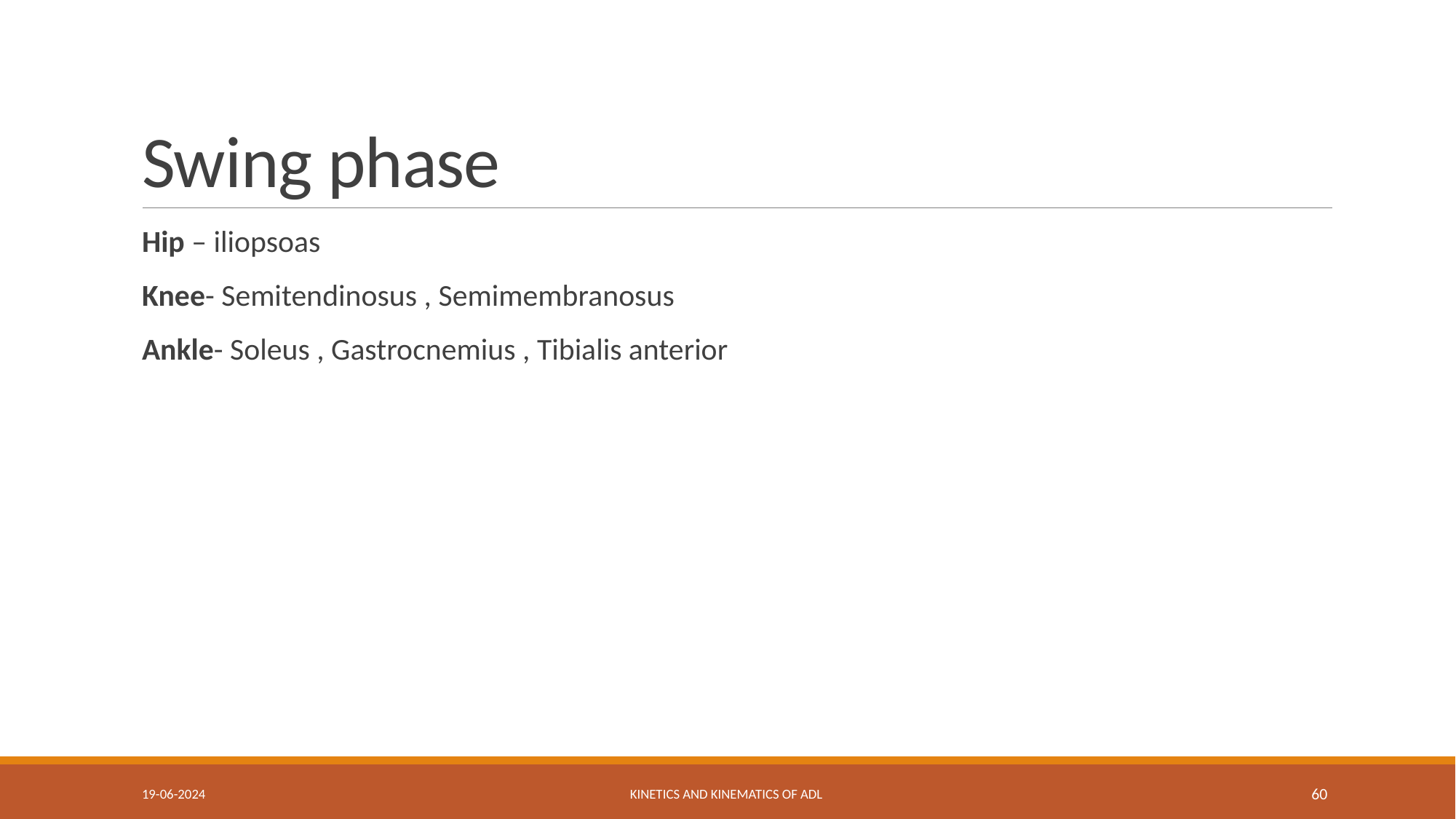

# Swing phase
Hip – iliopsoas
Knee- Semitendinosus , Semimembranosus
Ankle- Soleus , Gastrocnemius , Tibialis anterior
19-06-2024
Kinetics and Kinematics of ADL
60